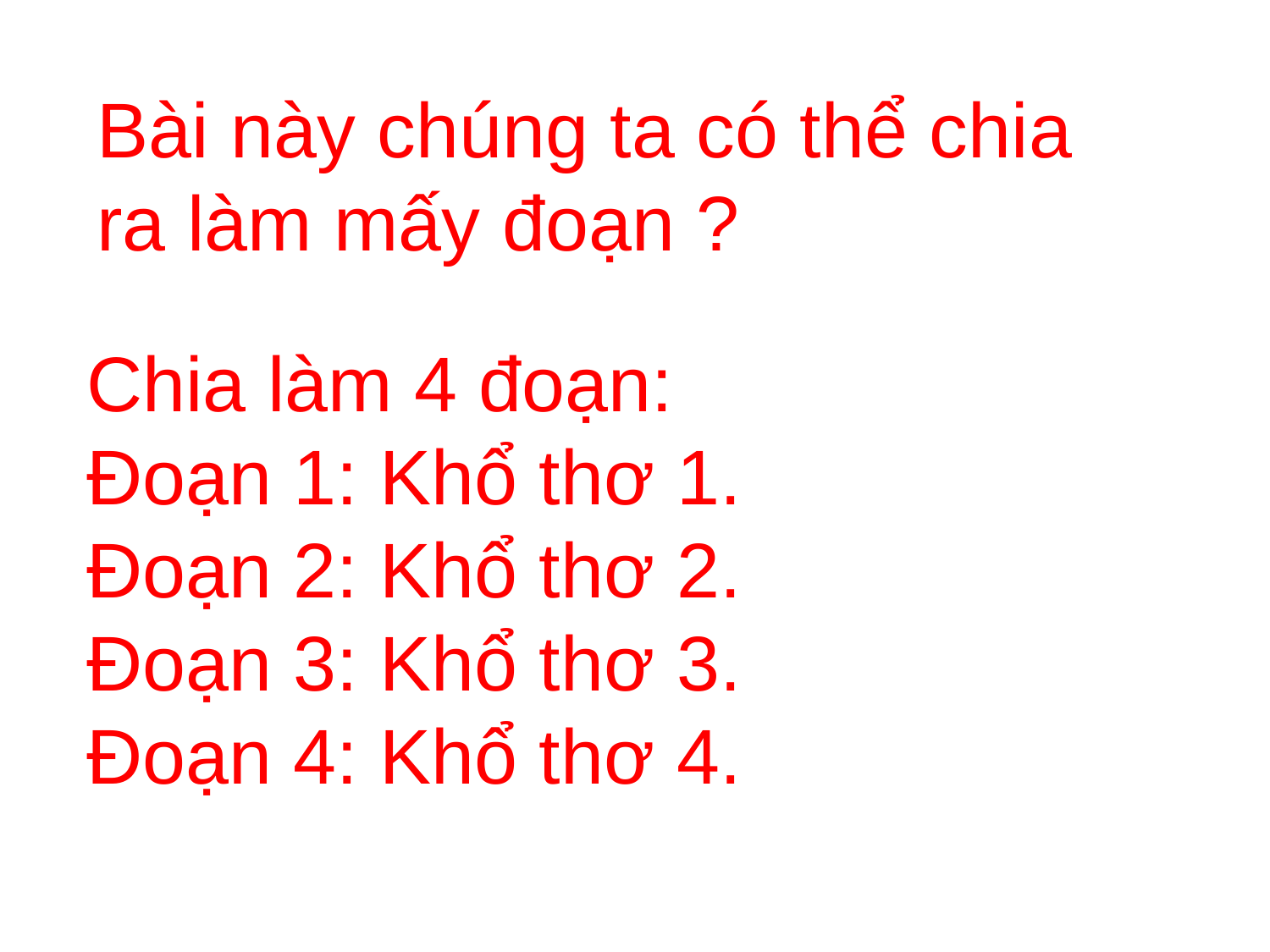

Bài này chúng ta có thể chia ra làm mấy đoạn ?
Chia làm 4 đoạn:
Đoạn 1: Khổ thơ 1.
Đoạn 2: Khổ thơ 2.
Đoạn 3: Khổ thơ 3.
Đoạn 4: Khổ thơ 4.